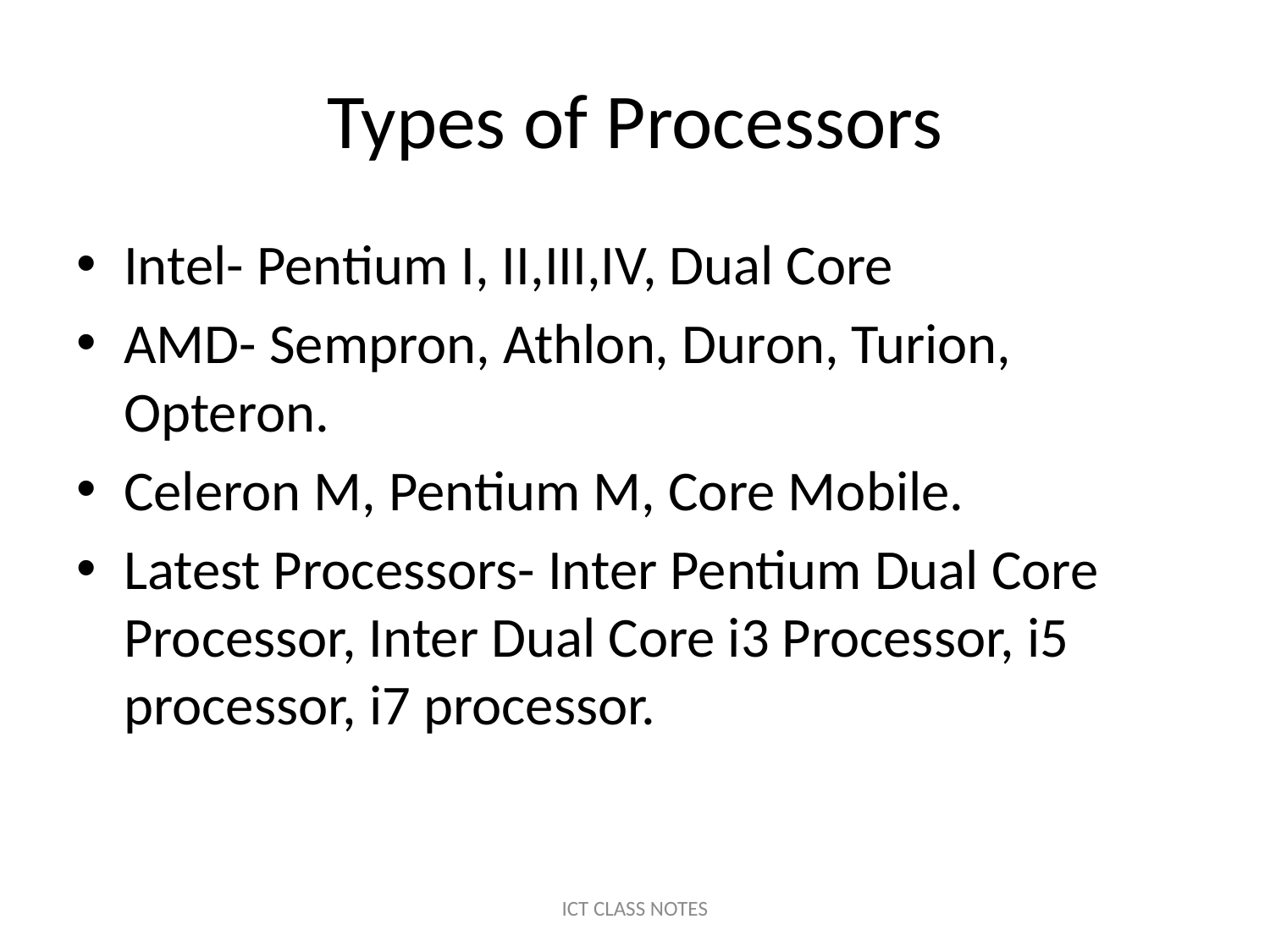

# Types of Processors
Intel- Pentium I, II,III,IV, Dual Core
AMD- Sempron, Athlon, Duron, Turion, Opteron.
Celeron M, Pentium M, Core Mobile.
Latest Processors- Inter Pentium Dual Core Processor, Inter Dual Core i3 Processor, i5 processor, i7 processor.
ICT CLASS NOTES